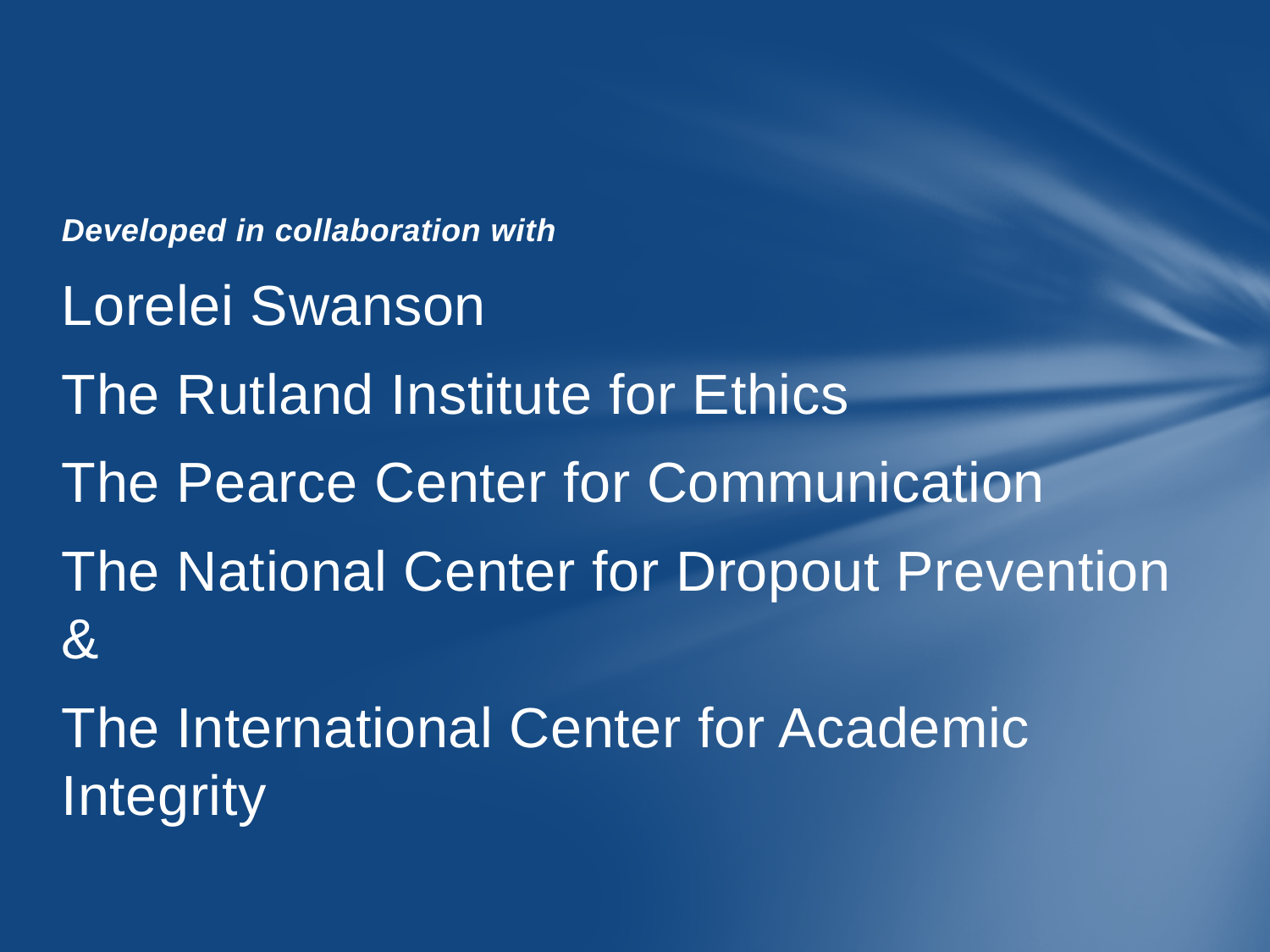

#
Developed in collaboration with
Lorelei Swanson
The Rutland Institute for Ethics
The Pearce Center for Communication
The National Center for Dropout Prevention &
The International Center for Academic Integrity